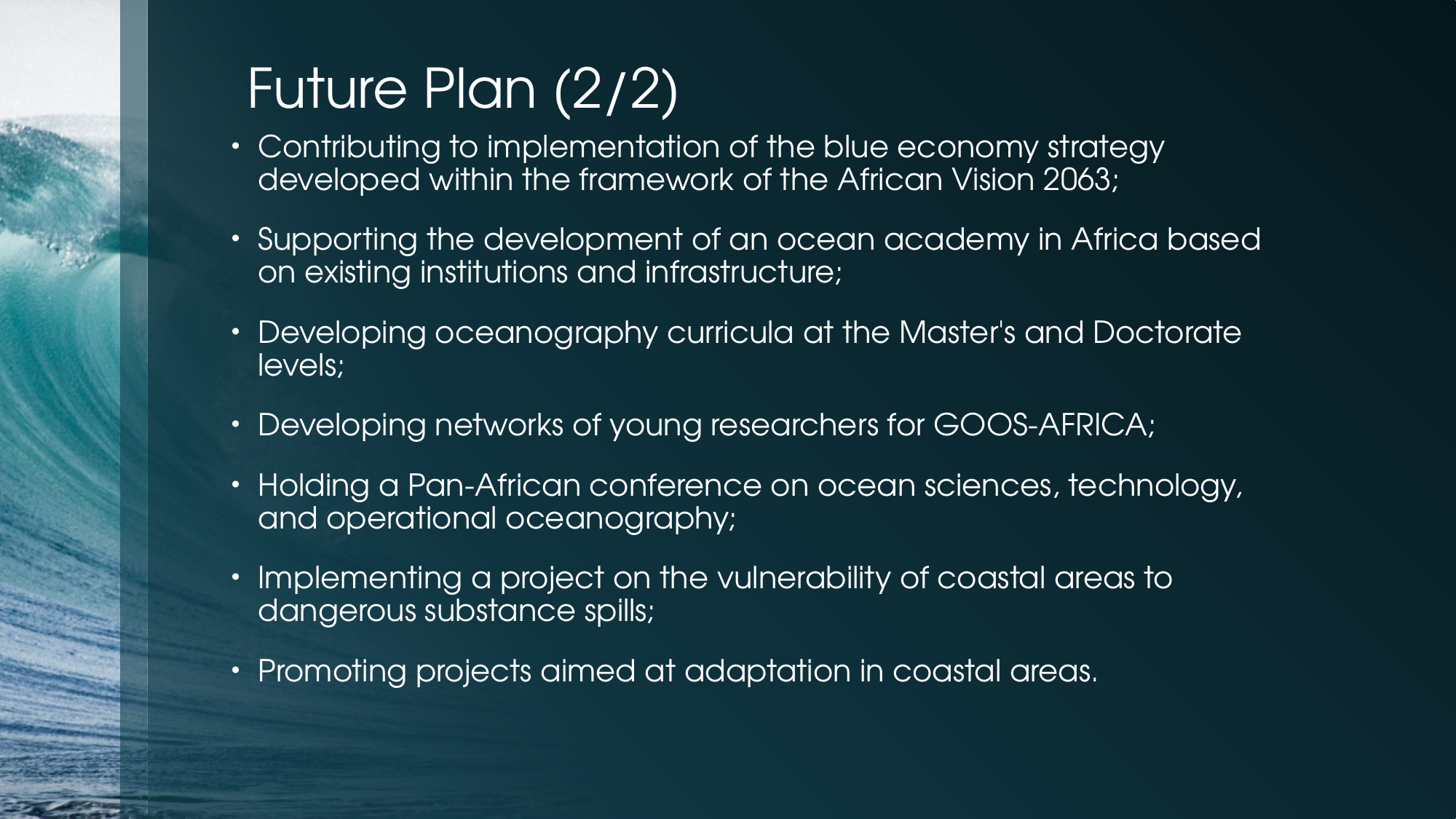

# Future Plan (2/2)
Contributing to implementation of the blue economy strategy developed within the framework of the African Vision 2063;
Supporting the development of an ocean academy in Africa based on existing institutions and infrastructure;
Developing oceanography curricula at the Master's and Doctorate levels;
Developing networks of young researchers for GOOS-AFRICA;
Holding a Pan-African conference on ocean sciences, technology, and operational oceanography;
Implementing a project on the vulnerability of coastal areas to dangerous substance spills;
Promoting projects aimed at adaptation in coastal areas.